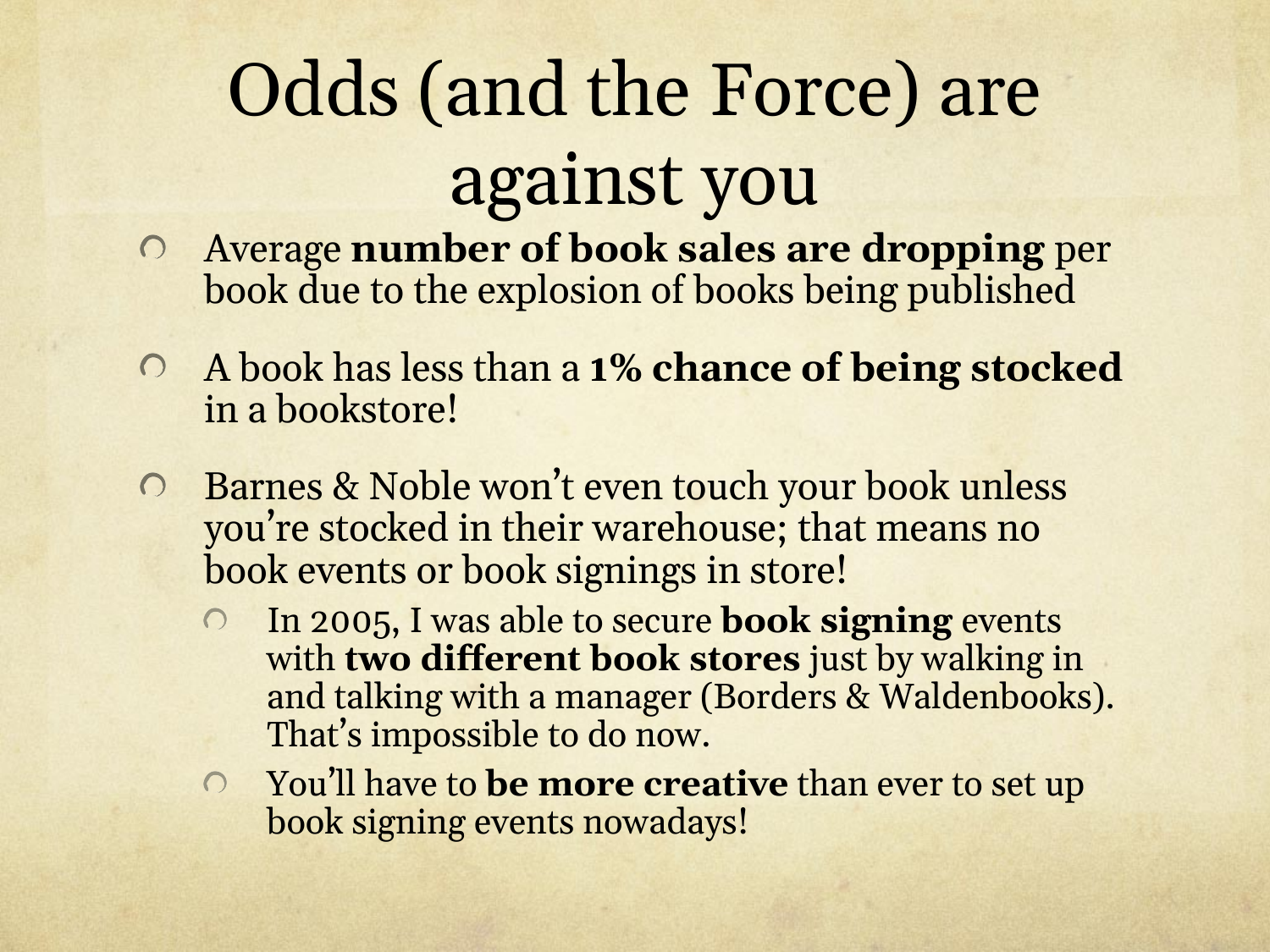

# Odds (and the Force) are against you
Average number of book sales are dropping per book due to the explosion of books being published
A book has less than a 1% chance of being stocked in a bookstore!
Barnes & Noble won’t even touch your book unless you’re stocked in their warehouse; that means no book events or book signings in store!
In 2005, I was able to secure book signing events with two different book stores just by walking in and talking with a manager (Borders & Waldenbooks). That’s impossible to do now.
You’ll have to be more creative than ever to set up book signing events nowadays!